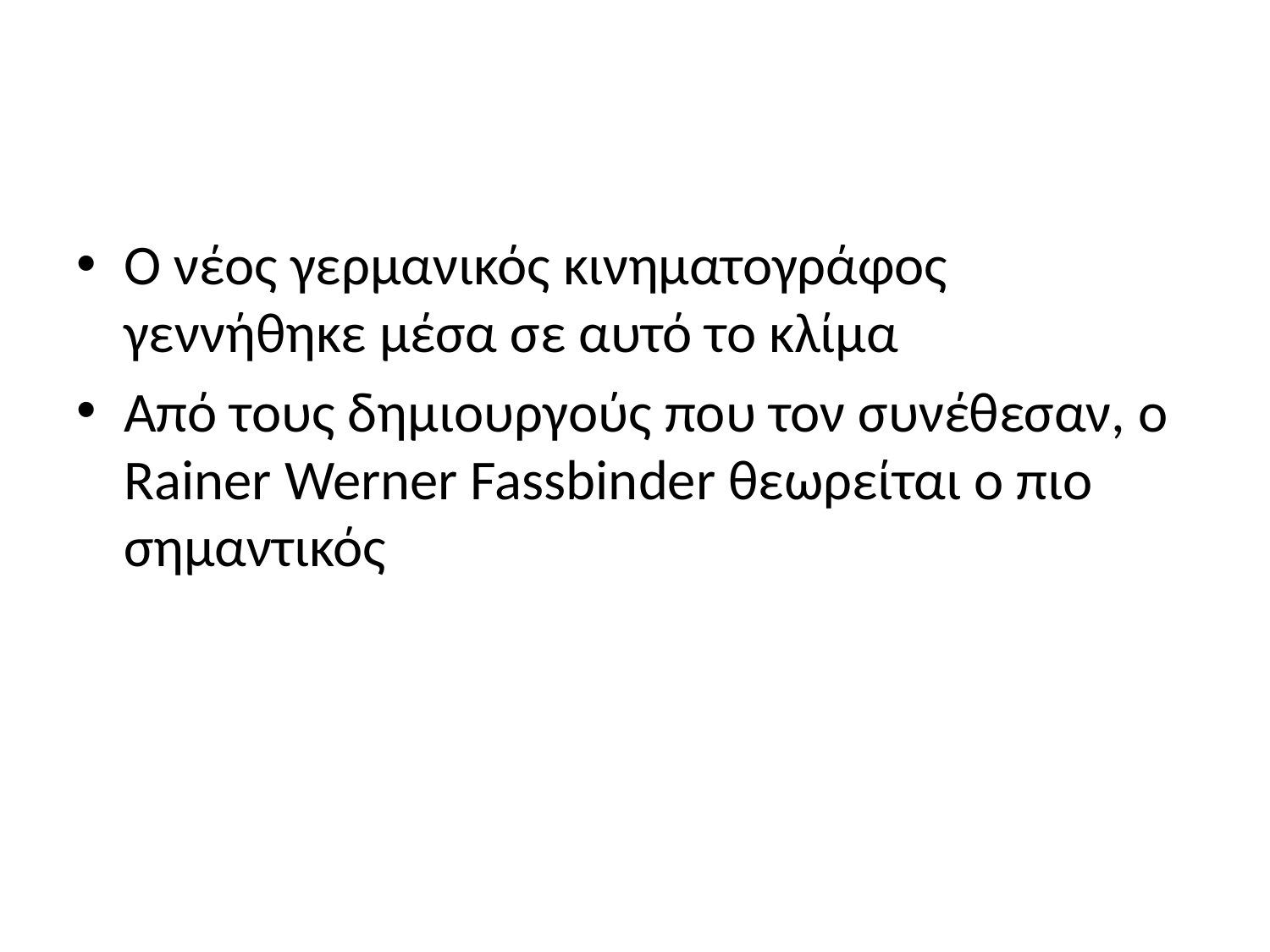

#
Ο νέος γερμανικός κινηματογράφος γεννήθηκε μέσα σε αυτό το κλίμα
Από τους δημιουργούς που τον συνέθεσαν, ο Rainer Werner Fassbinder θεωρείται ο πιο σημαντικός